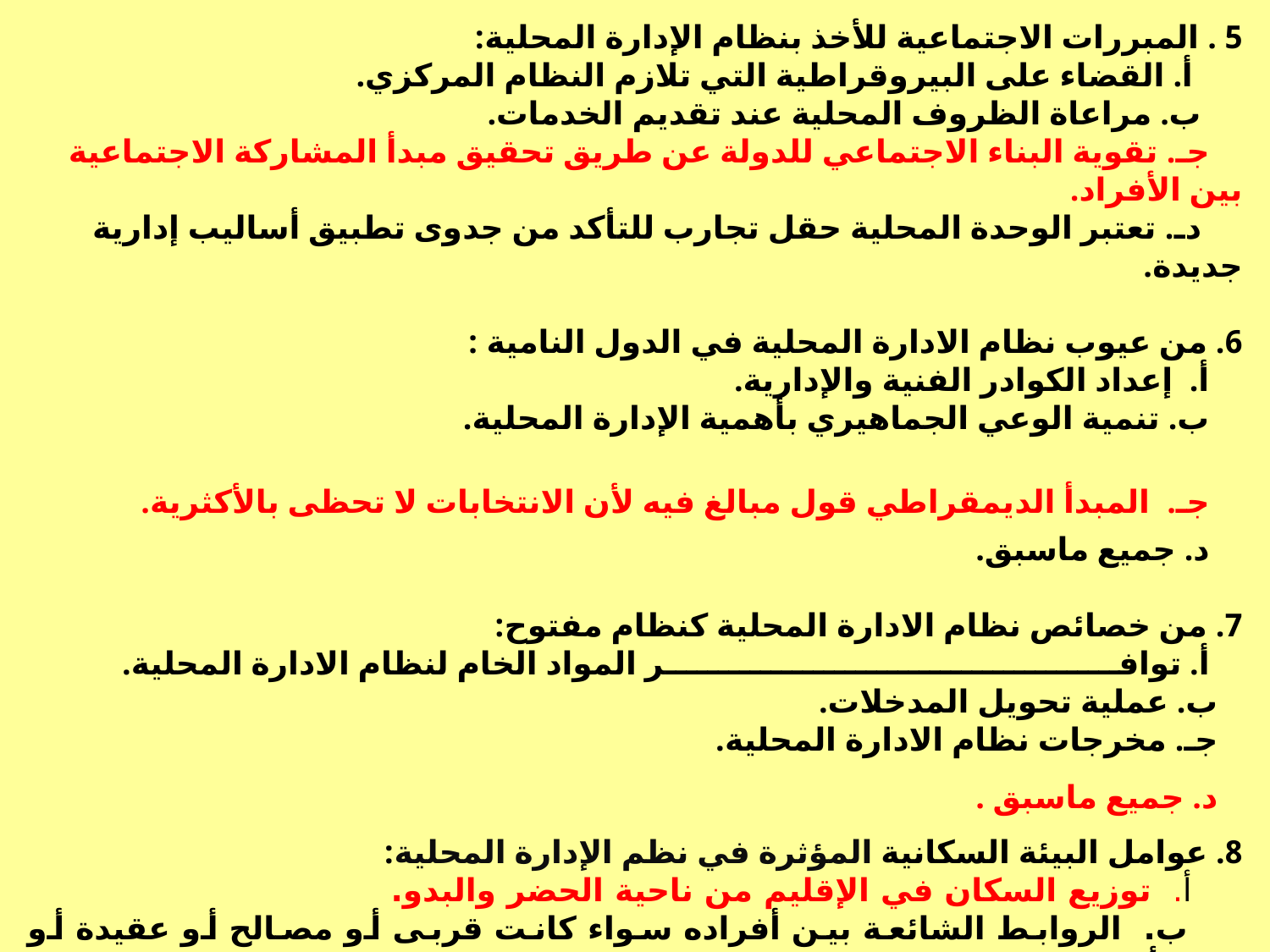

5 . المبررات الاجتماعية للأخذ بنظام الإدارة المحلية:
      أ. القضاء على البيروقراطية التي تلازم النظام المركزي.
     ب. مراعاة الظروف المحلية عند تقديم الخدمات.
    جـ. تقوية البناء الاجتماعي للدولة عن طريق تحقيق مبدأ المشاركة الاجتماعية بين الأفراد.
     دـ. تعتبر الوحدة المحلية حقل تجارب للتأكد من جدوى تطبيق أساليب إدارية جديدة.

6. من عيوب نظام الادارة المحلية في الدول النامية :
    أ.  إعداد الكوادر الفنية والإدارية.
    ب. تنمية الوعي الجماهيري بأهمية الإدارة المحلية.
    جـ.  المبدأ الديمقراطي قول مبالغ فيه لأن الانتخابات لا تحظى بالأكثرية.
    د. جميع ماسبق.

7. من خصائص نظام الادارة المحلية كنظام مفتوح:
    أ. توافر المواد الخام لنظام الادارة المحلية.
   ب. عملية تحويل المدخلات.
   جـ. مخرجات نظام الادارة المحلية.
   د. جميع ماسبق .
8. عوامل البيئة السكانية المؤثرة في نظم الإدارة المحلية:
     أ.  توزيع السكان في الإقليم من ناحية الحضر والبدو.
     ب.  الروابط الشائعة بين أفراده سواء كانت قربى أو مصالح أو عقيدة أو مهنة أو جوار.
     جـ. الطبقات المكونة لأفراده كالأغنياء والفقراء والمتعلمين والأميين والأصليين والوافدين.
         د.جميع ما سبق.